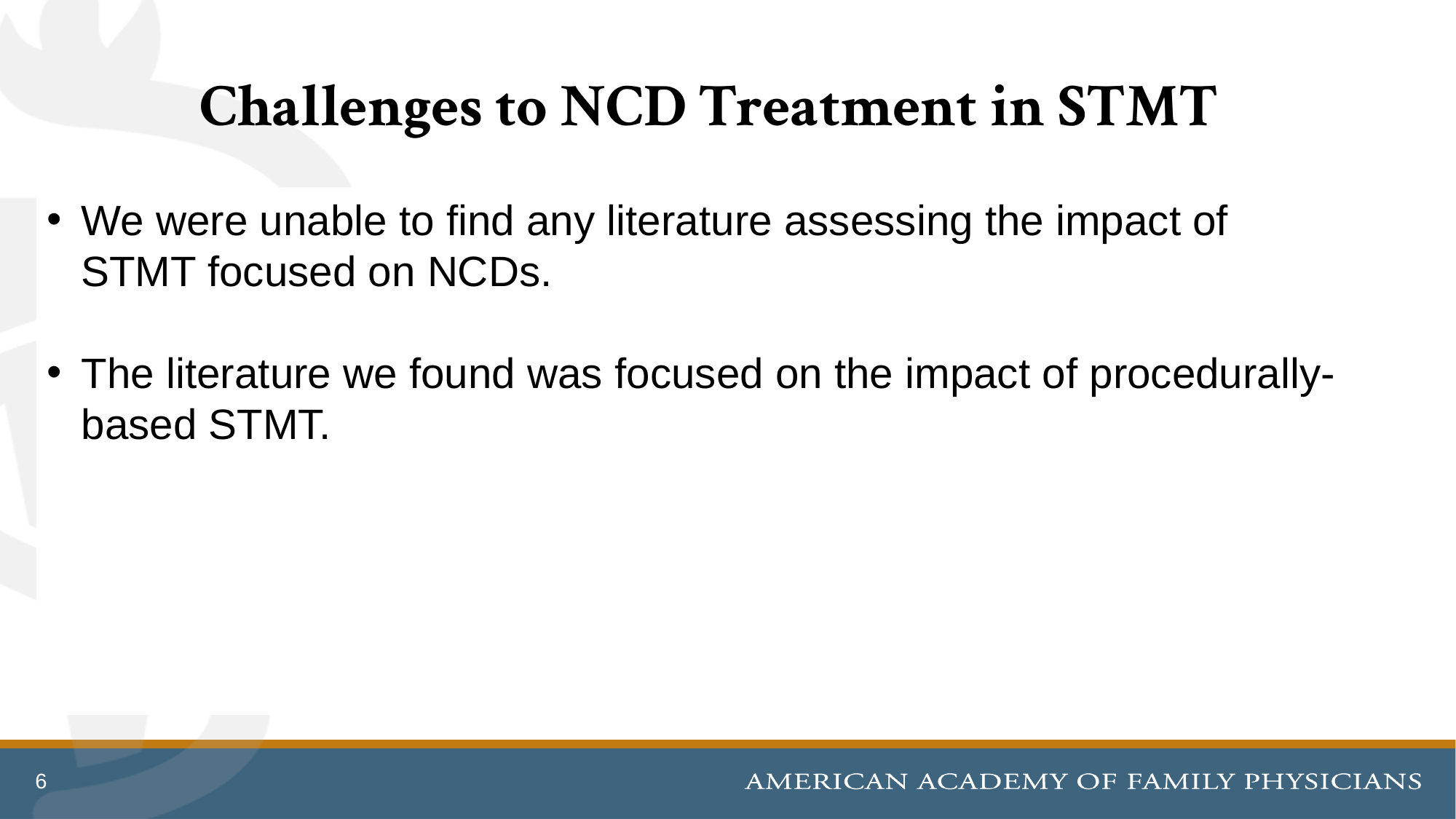

# Challenges to NCD Treatment in STMT
We were unable to find any literature assessing the impact of STMT focused on NCDs.

The literature we found was focused on the impact of procedurally-based STMT.

Patient understanding and awareness of NCDs: our research suggests patients are in agreement with importance of treating NCDs.
Patients’ access to medications, both from STMTs and from local medical systems: we have learned that patient insurance does not sufficiently cover medications, and pharmacy access is an issue.
Risks/benefits of intermittent versus uninterrupted treatment?
Importance of having useful access to ongoing health records.
Impact of social determinants of health on NCDs, and the ability of STMT to address these.

6